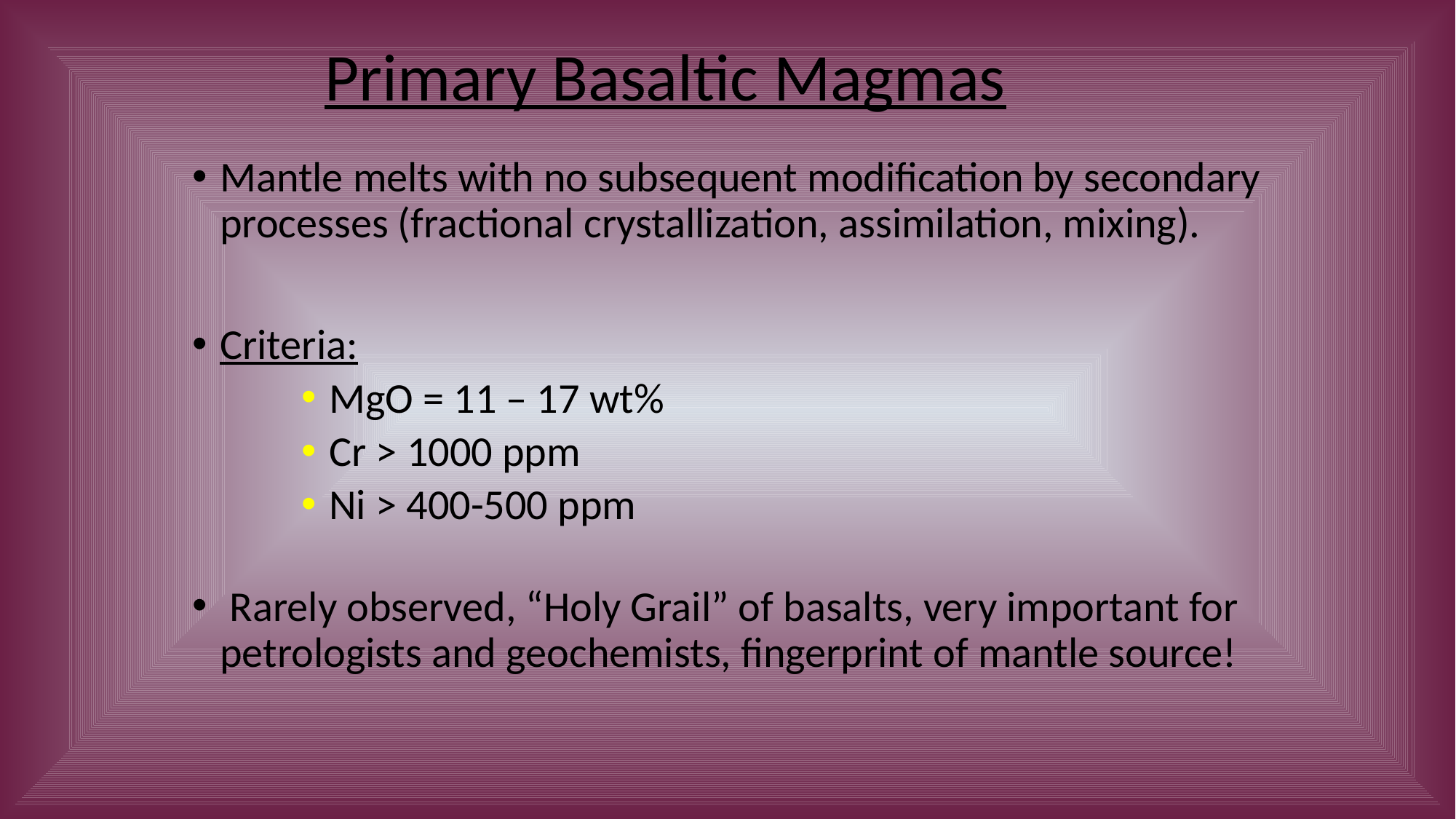

# Primary Basaltic Magmas
Mantle melts with no subsequent modification by secondary processes (fractional crystallization, assimilation, mixing).

Criteria:
MgO = 11 – 17 wt%
Cr > 1000 ppm
Ni > 400-500 ppm

 Rarely observed, “Holy Grail” of basalts, very important for petrologists and geochemists, fingerprint of mantle source!